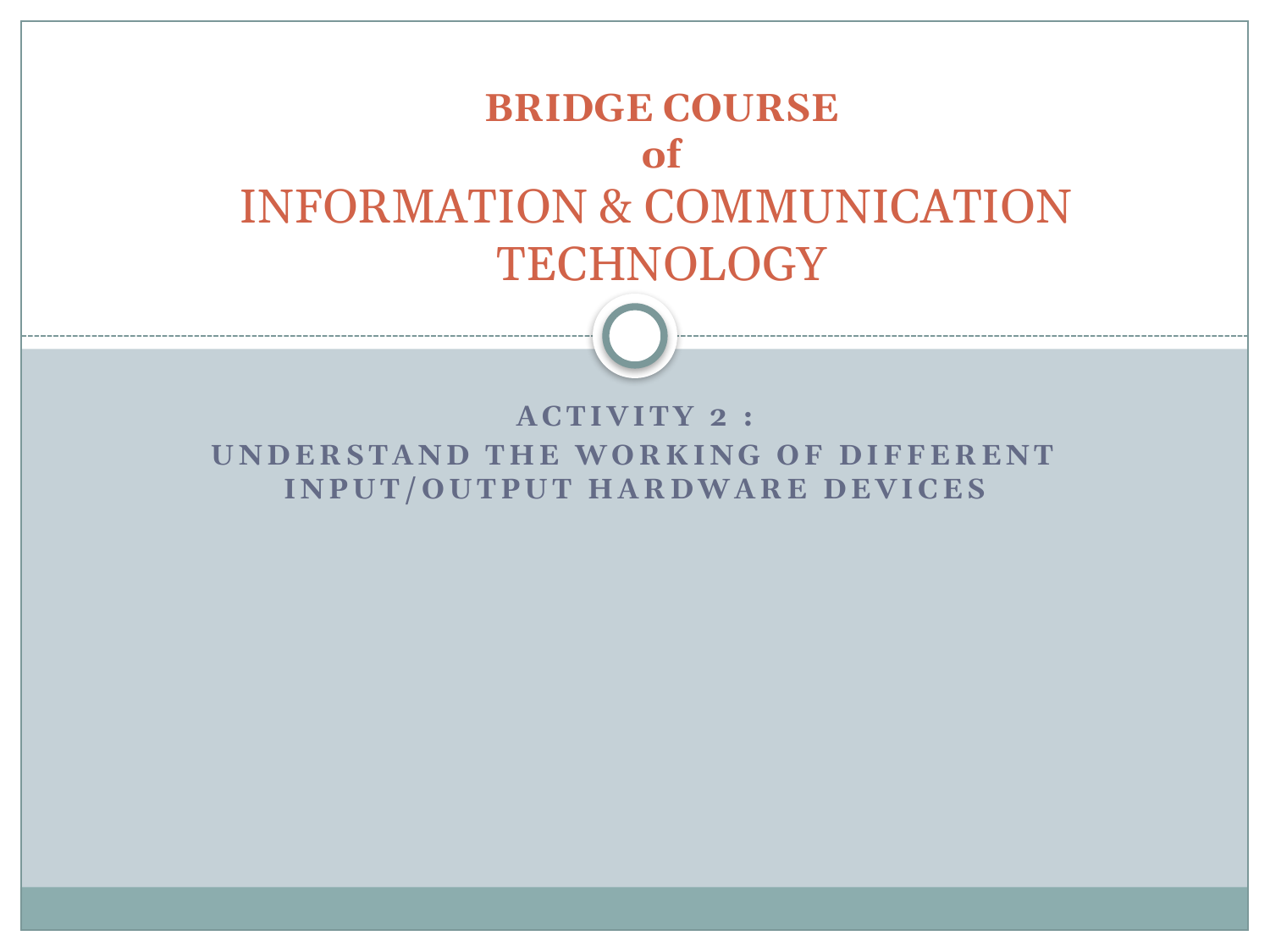

# BRIDGE COURSE of INFORMATION & COMMUNICATION  TECHNOLOGY
Activity 2 :
Understand the working of different input/output hardware devices